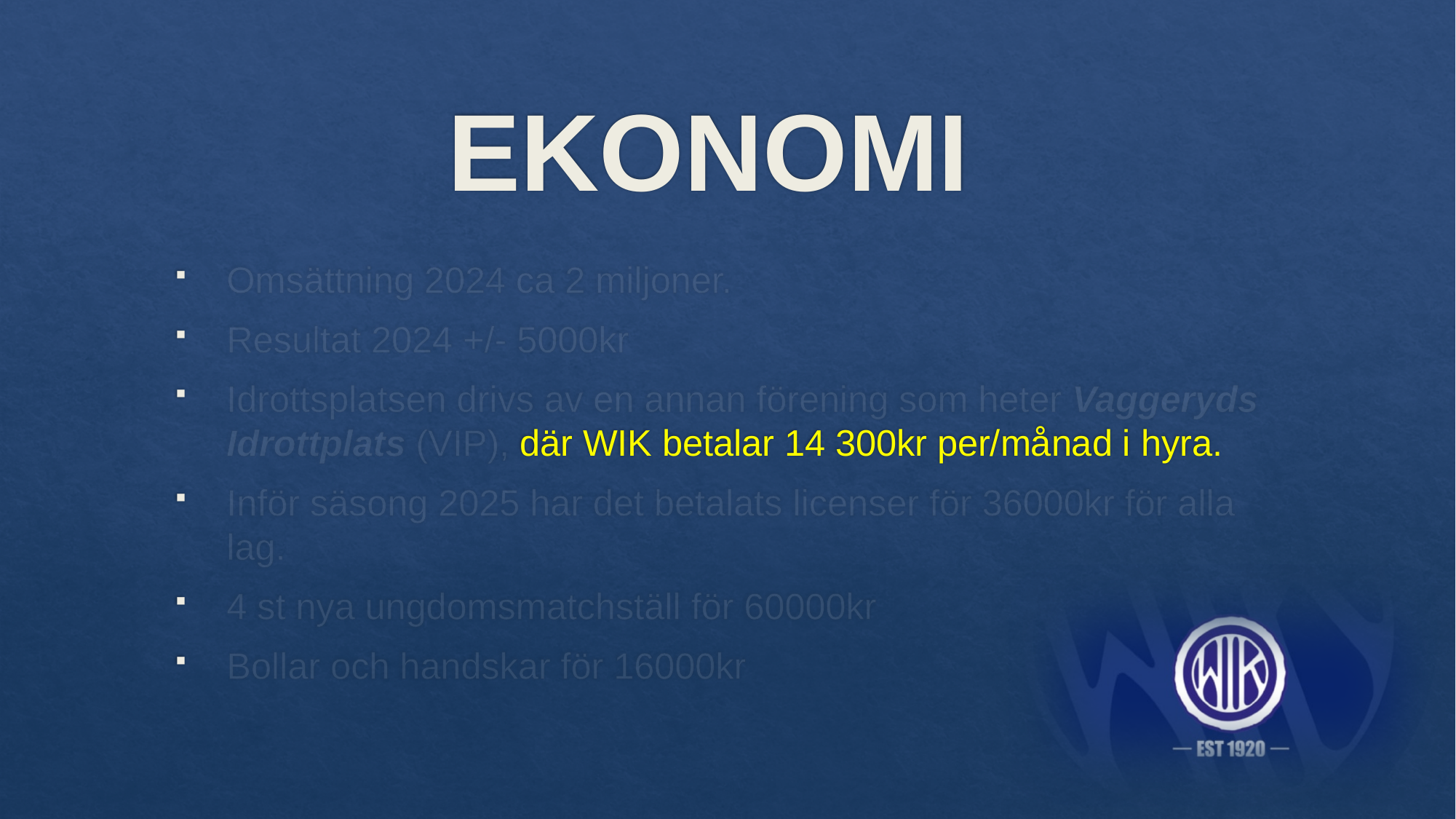

# EKONOMI
Omsättning 2024 ca 2 miljoner.
Resultat 2024 +/- 5000kr
Idrottsplatsen drivs av en annan förening som heter Vaggeryds Idrottplats (VIP), där WIK betalar 14 300kr per/månad i hyra.
Inför säsong 2025 har det betalats licenser för 36000kr för alla lag.
4 st nya ungdomsmatchställ för 60000kr
Bollar och handskar för 16000kr